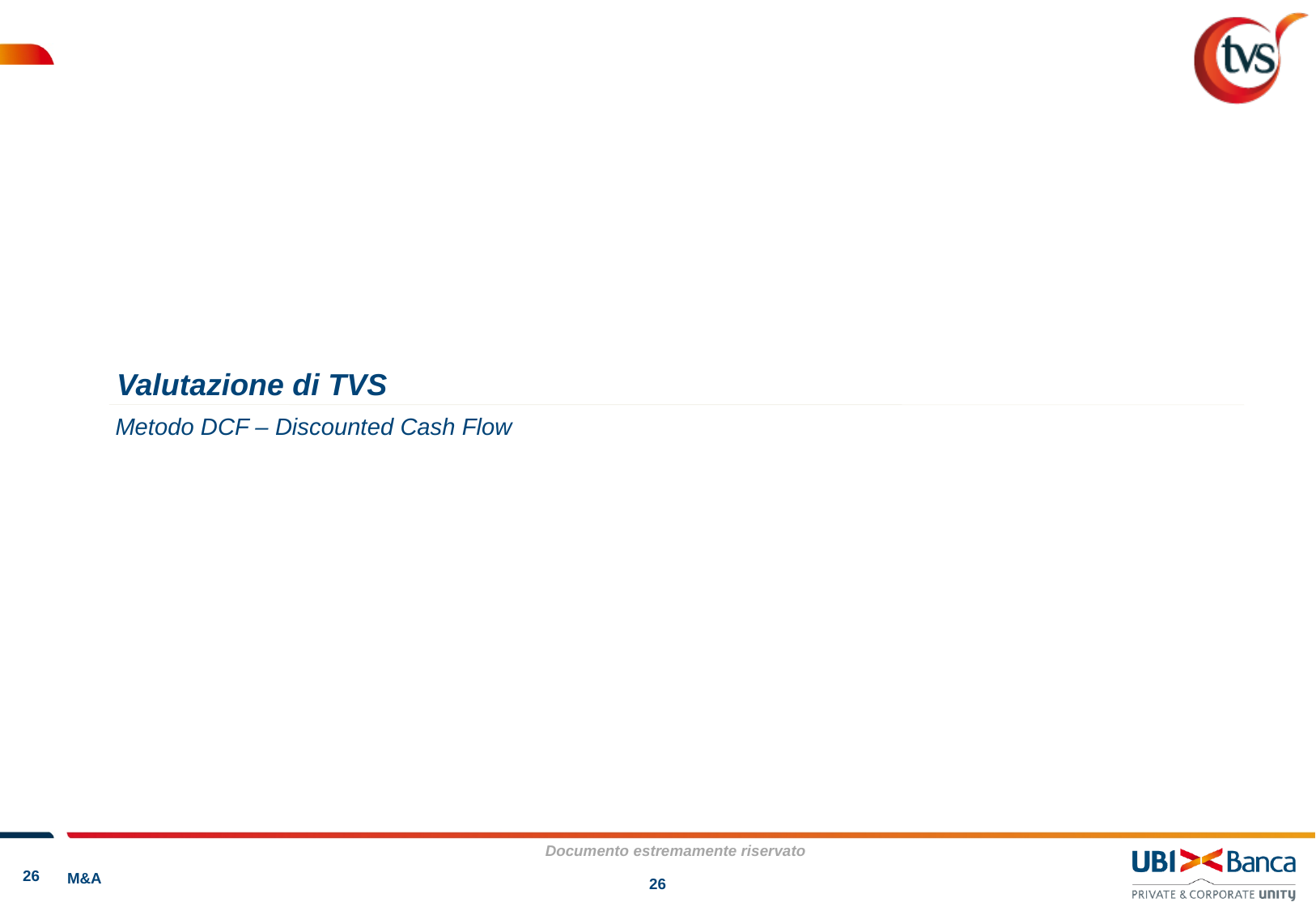

Valutazione di TVS

Metodo DCF – Discounted Cash Flow